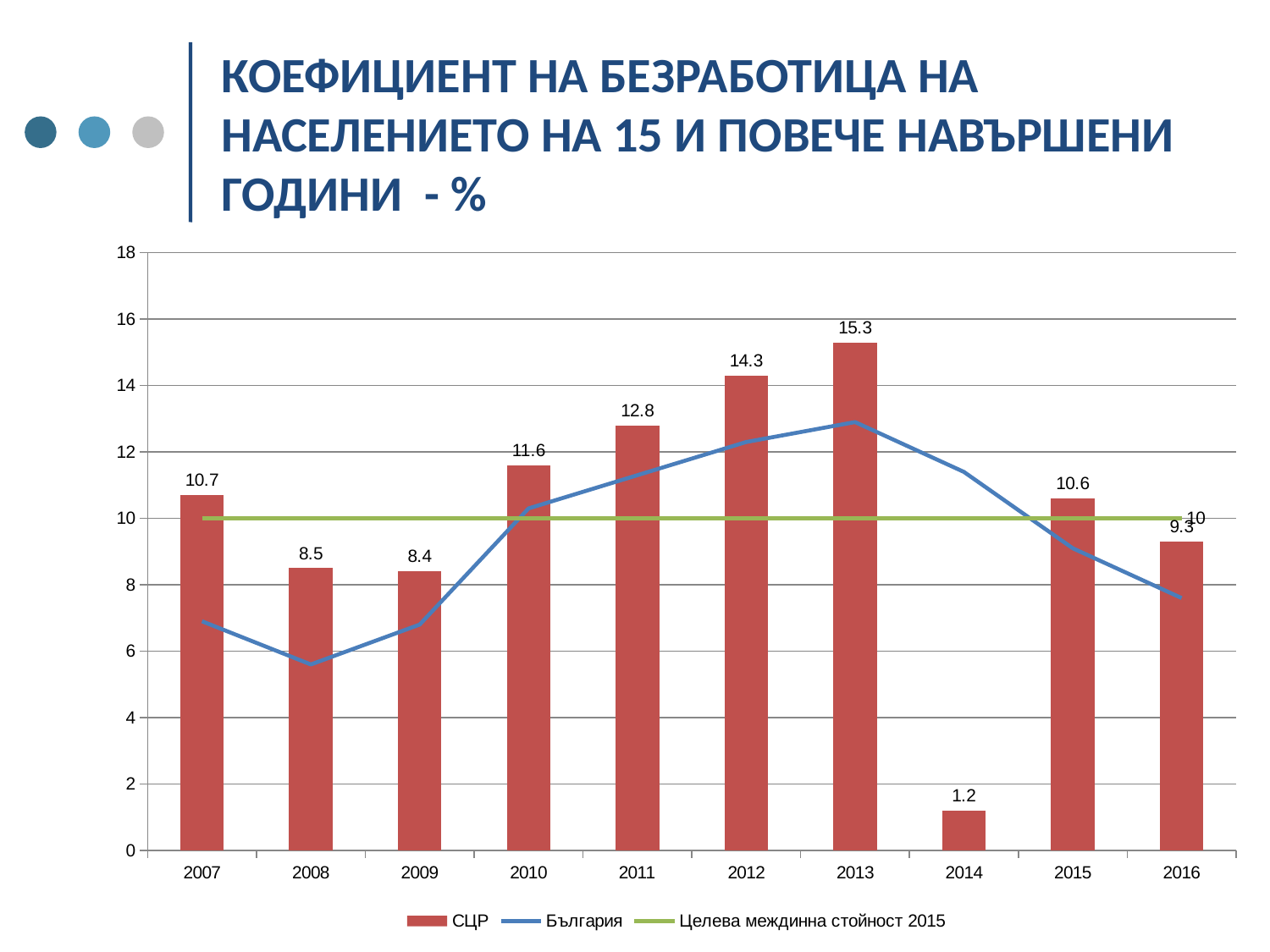

# КОЕФИЦИЕНТ НА БЕЗРАБОТИЦА НА НАСЕЛЕНИЕТО НА 15 И ПОВЕЧЕ НАВЪРШЕНИ ГОДИНИ  - %

### Chart

| Category | СЦР | България | Целева междинна стойност 2015 |
|---|---|---|---|
| 2007 | 10.7 | 6.9 | 10.0 |
| 2008 | 8.5 | 5.6 | 10.0 |
| 2009 | 8.4 | 6.8 | 10.0 |
| 2010 | 11.6 | 10.3 | 10.0 |
| 2011 | 12.8 | 11.3 | 10.0 |
| 2012 | 14.3 | 12.3 | 10.0 |
| 2013 | 15.3 | 12.9 | 10.0 |
| 2014 | 1.2 | 11.4 | 10.0 |
| 2015 | 10.6 | 9.1 | 10.0 |
| 2016 | 9.3 | 7.6 | 10.0 |